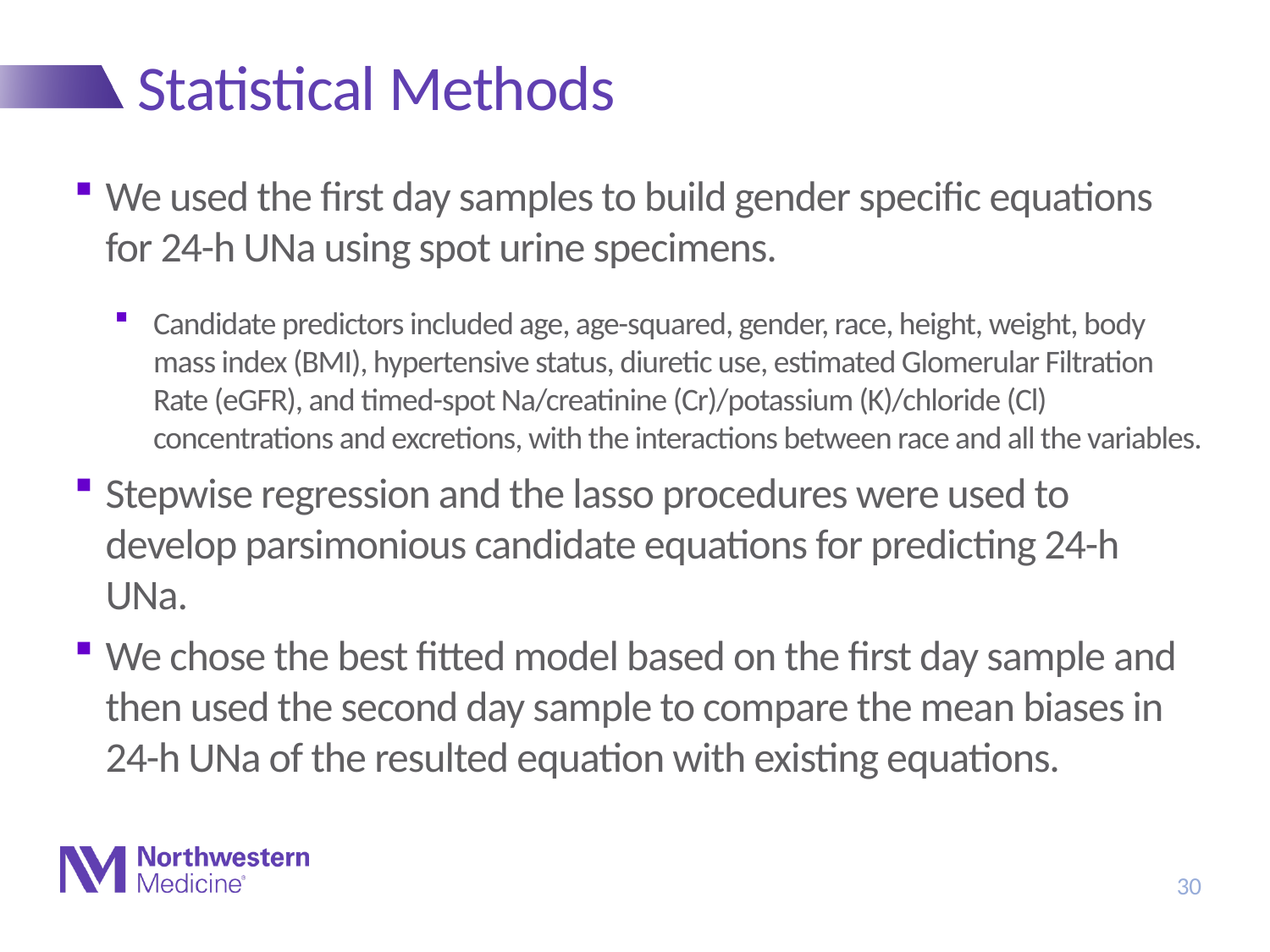

# Statistical Methods
We used the first day samples to build gender specific equations for 24-h UNa using spot urine specimens.
Candidate predictors included age, age-squared, gender, race, height, weight, body mass index (BMI), hypertensive status, diuretic use, estimated Glomerular Filtration Rate (eGFR), and timed-spot Na/creatinine (Cr)/potassium (K)/chloride (Cl) concentrations and excretions, with the interactions between race and all the variables.
Stepwise regression and the lasso procedures were used to develop parsimonious candidate equations for predicting 24-h UNa.
We chose the best fitted model based on the first day sample and then used the second day sample to compare the mean biases in 24-h UNa of the resulted equation with existing equations.

30